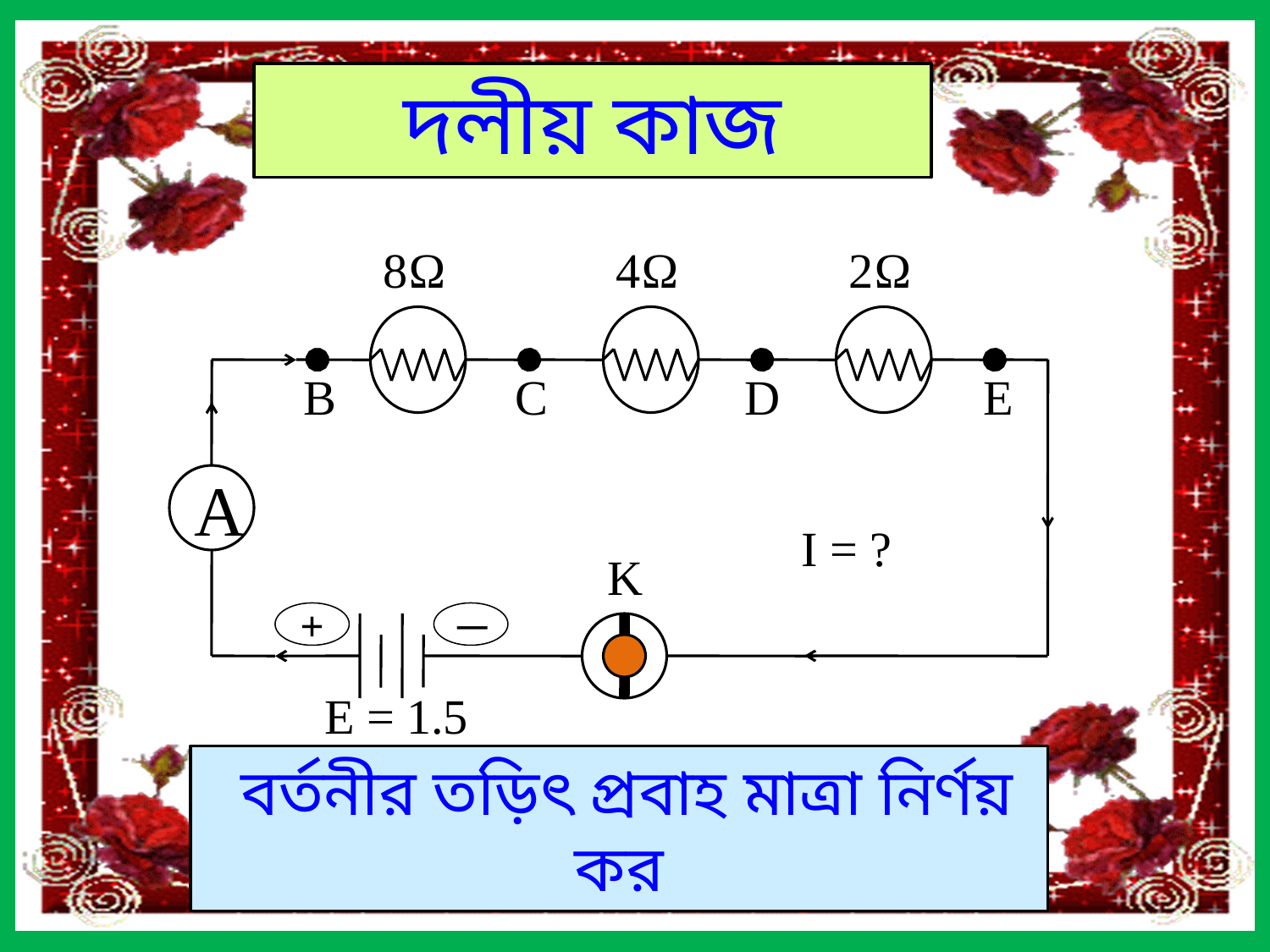

দলীয় কাজ
8Ω
4Ω
2Ω

B
C
D
E
A
K
+
─
I = ?
E = 1.5

 বর্তনীর তড়িৎ প্রবাহ মাত্রা নির্ণয় কর